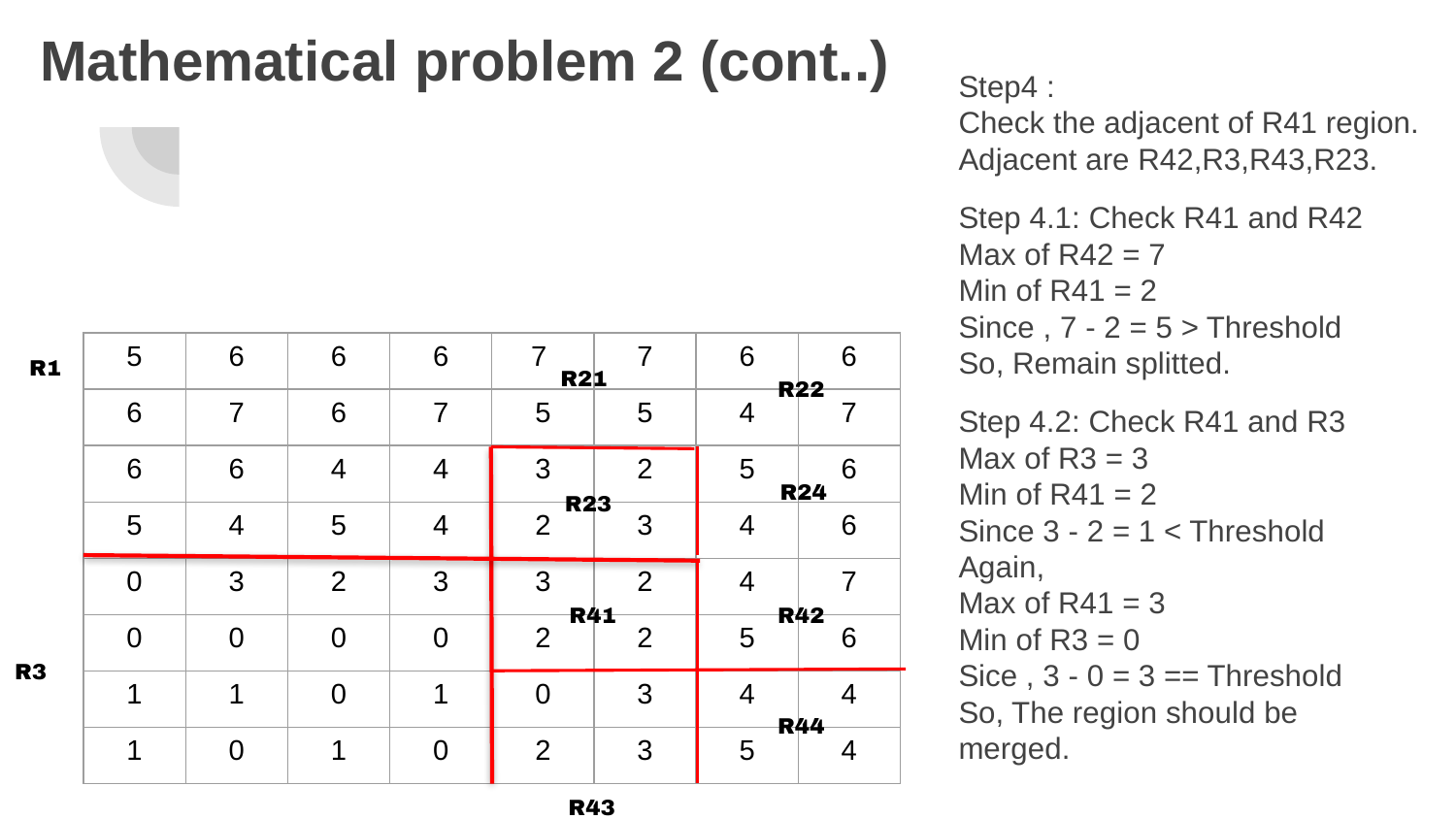

# Mathematical problem 2 (cont..)
Step4 :
Check the adjacent of R41 region. Adjacent are R42,R3,R43,R23.
Step 4.1: Check R41 and R42
Max of R42 = 7
Min of R41 = 2
Since , 7 - 2 = 5 > Threshold
So, Remain splitted.
| 5 | 6 | 6 | 6 | 7 | 7 | 6 | 6 |
| --- | --- | --- | --- | --- | --- | --- | --- |
| 6 | 7 | 6 | 7 | 5 | 5 | 4 | 7 |
| 6 | 6 | 4 | 4 | 3 | 2 | 5 | 6 |
| 5 | 4 | 5 | 4 | 2 | 3 | 4 | 6 |
| 0 | 3 | 2 | 3 | 3 | 2 | 4 | 7 |
| 0 | 0 | 0 | 0 | 2 | 2 | 5 | 6 |
| 1 | 1 | 0 | 1 | 0 | 3 | 4 | 4 |
| 1 | 0 | 1 | 0 | 2 | 3 | 5 | 4 |
R1
R21
R22
Step 4.2: Check R41 and R3
Max of R3 = 3
Min of R41 = 2
Since 3 - 2 = 1 < Threshold
Again,
Max of R41 = 3
Min of R3 = 0
Sice , 3 - 0 = 3 == Threshold
So, The region should be merged.

R24
R23
R41
R42
R3
R44
R43